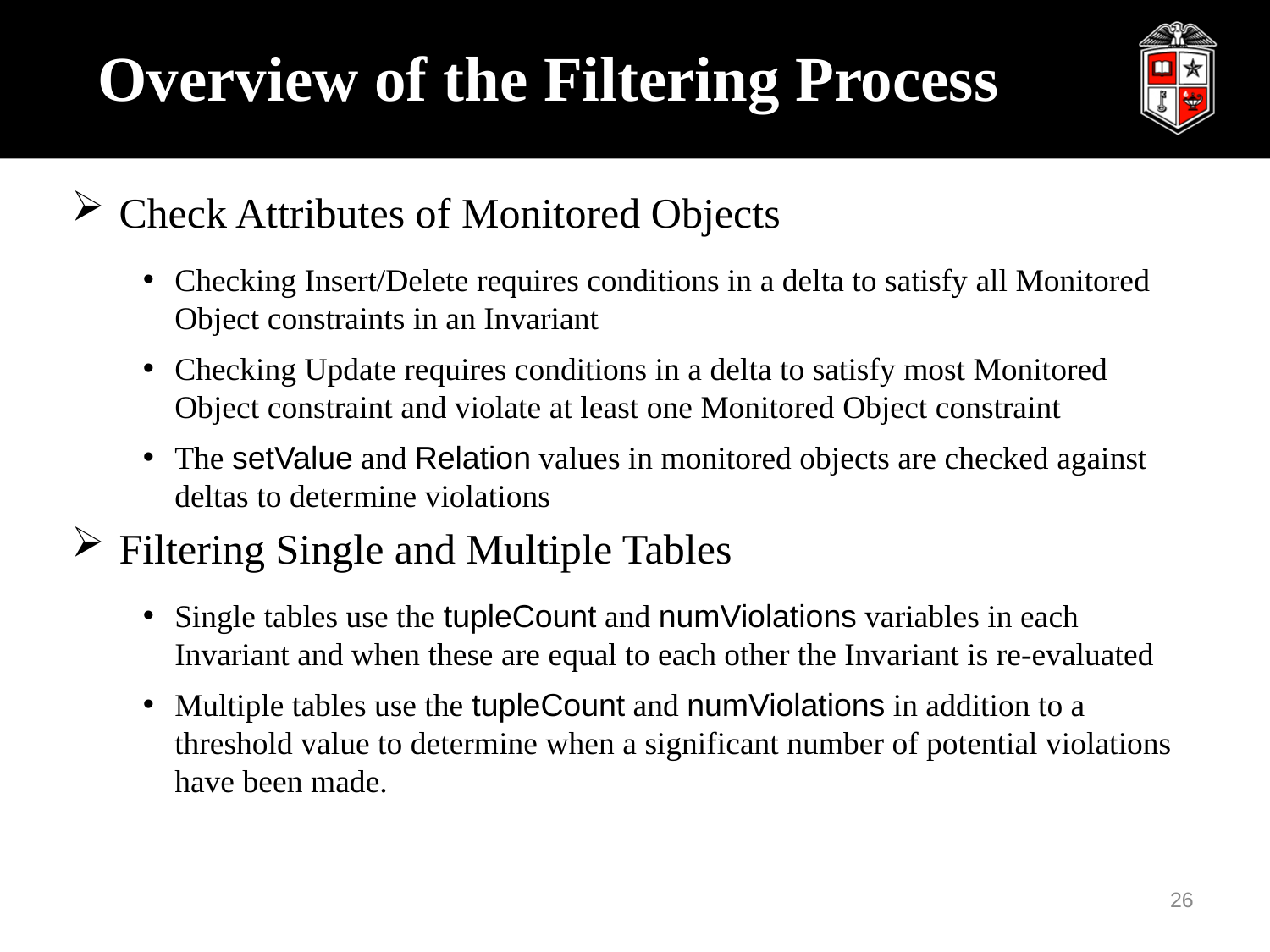

# Overview of the Filtering Process
Check Attributes of Monitored Objects
Checking Insert/Delete requires conditions in a delta to satisfy all Monitored Object constraints in an Invariant
Checking Update requires conditions in a delta to satisfy most Monitored Object constraint and violate at least one Monitored Object constraint
The setValue and Relation values in monitored objects are checked against deltas to determine violations
Filtering Single and Multiple Tables
Single tables use the tupleCount and numViolations variables in each Invariant and when these are equal to each other the Invariant is re-evaluated
Multiple tables use the tupleCount and numViolations in addition to a threshold value to determine when a significant number of potential violations have been made.

26